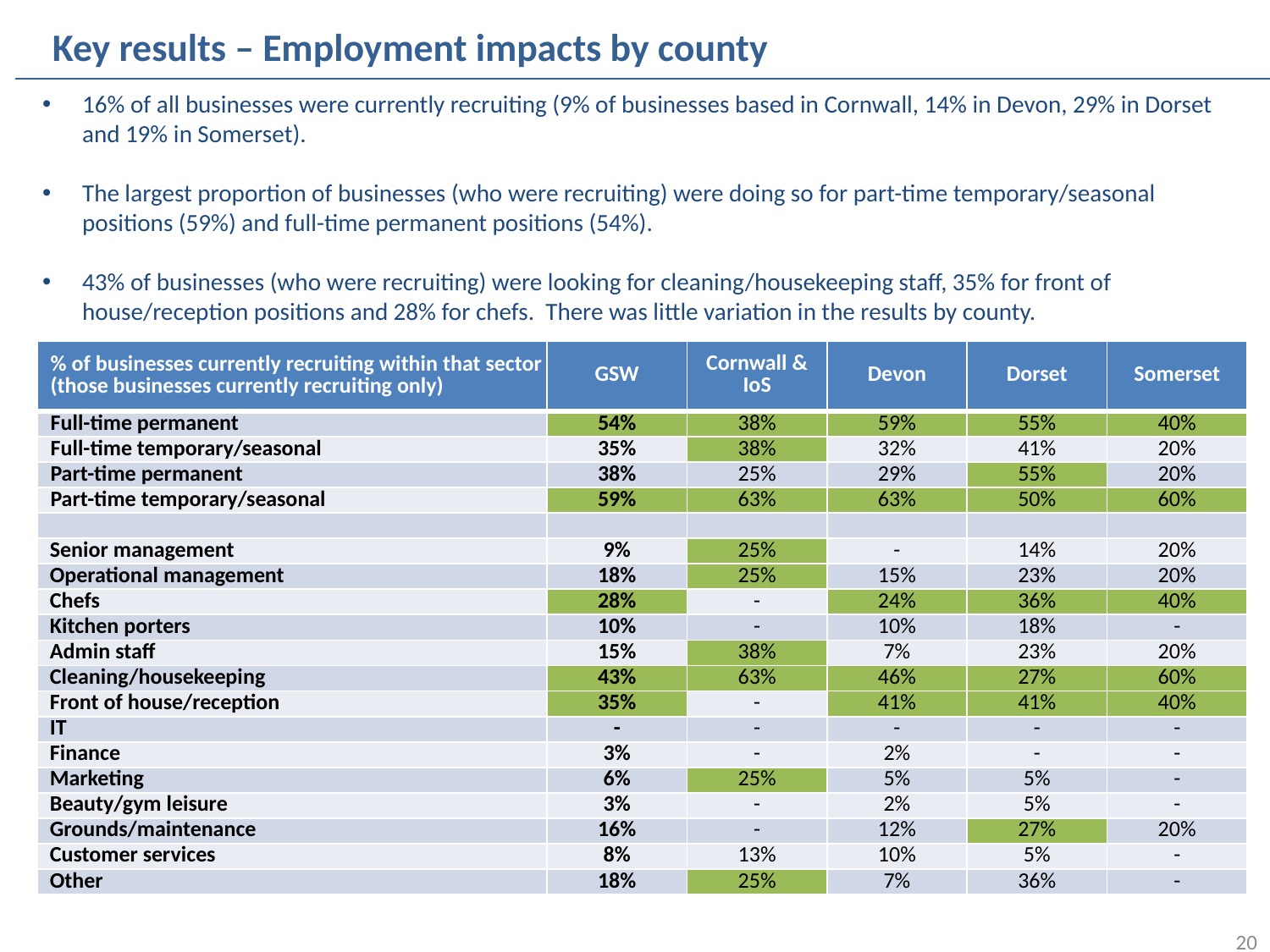

Key results – Employment impacts by county
16% of all businesses were currently recruiting (9% of businesses based in Cornwall, 14% in Devon, 29% in Dorset and 19% in Somerset).

The largest proportion of businesses (who were recruiting) were doing so for part-time temporary/seasonal positions (59%) and full-time permanent positions (54%).

43% of businesses (who were recruiting) were looking for cleaning/housekeeping staff, 35% for front of house/reception positions and 28% for chefs.  There was little variation in the results by county.

| % of businesses currently recruiting within that sector (those businesses currently recruiting only) | GSW | Cornwall & IoS | Devon | Dorset | Somerset |
| --- | --- | --- | --- | --- | --- |
| Full-time permanent | 54% | 38% | 59% | 55% | 40% |
| Full-time temporary/seasonal | 35% | 38% | 32% | 41% | 20% |
| Part-time permanent | 38% | 25% | 29% | 55% | 20% |
| Part-time temporary/seasonal | 59% | 63% | 63% | 50% | 60% |
|  |  |  |  |  |  |
| Senior management | 9% | 25% | - | 14% | 20% |
| Operational management | 18% | 25% | 15% | 23% | 20% |
| Chefs | 28% | - | 24% | 36% | 40% |
| Kitchen porters | 10% | - | 10% | 18% | - |
| Admin staff | 15% | 38% | 7% | 23% | 20% |
| Cleaning/housekeeping | 43% | 63% | 46% | 27% | 60% |
| Front of house/reception | 35% | - | 41% | 41% | 40% |
| IT | - | - | - | - | - |
| Finance | 3% | - | 2% | - | - |
| Marketing | 6% | 25% | 5% | 5% | - |
| Beauty/gym leisure | 3% | - | 2% | 5% | - |
| Grounds/maintenance | 16% | - | 12% | 27% | 20% |
| Customer services | 8% | 13% | 10% | 5% | - |
| Other | 18% | 25% | 7% | 36% | - |
20